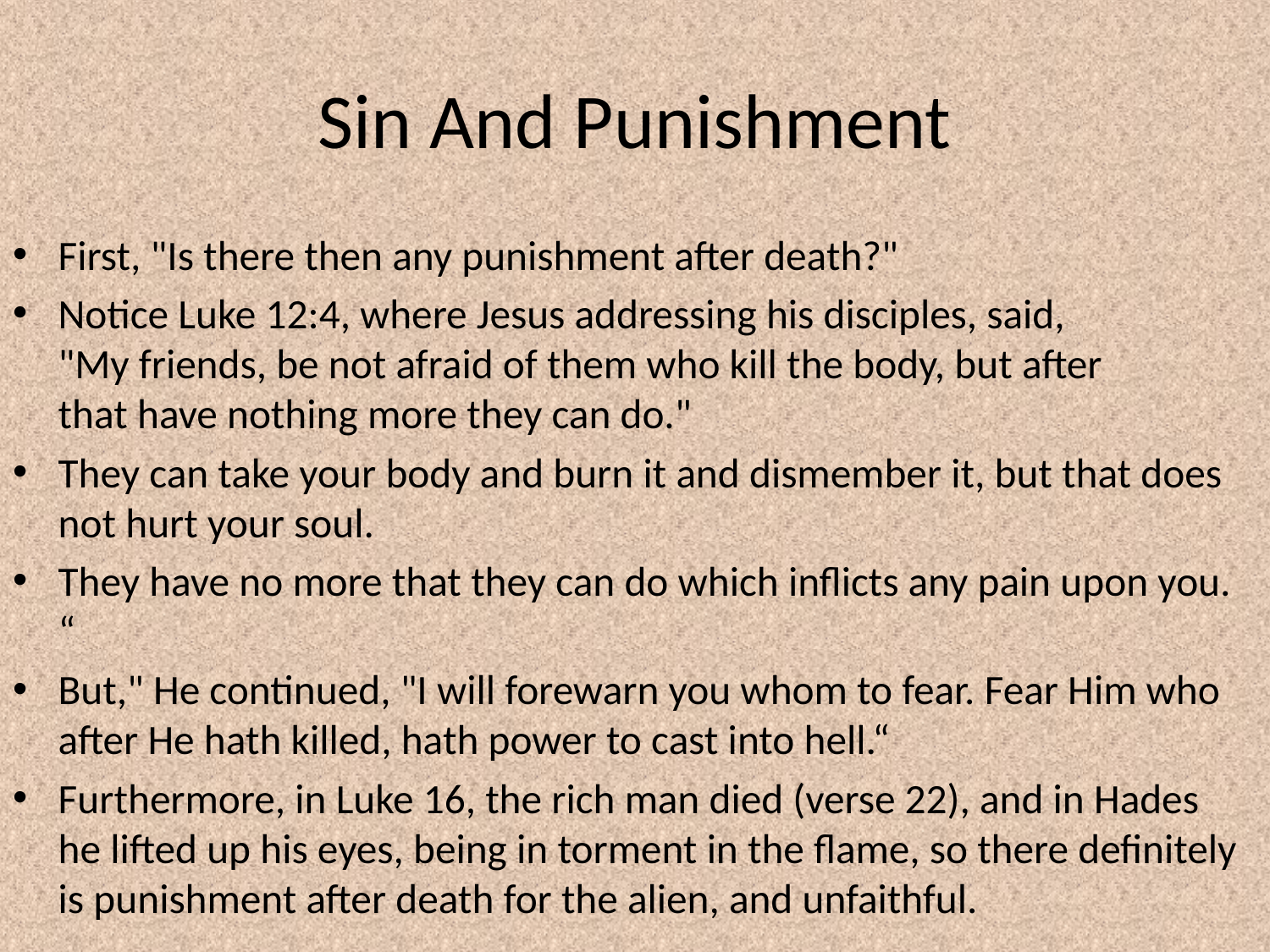

# Sin And Punishment
First, "Is there then any punishment after death?"
Notice Luke 12:4, where Jesus addressing his disciples, said, 
"My friends, be not afraid of them who kill the body, but after
that have nothing more they can do."
They can take your body and burn it and dismember it, but that does not hurt your soul.
They have no more that they can do which inflicts any pain upon you. “
But," He continued, "I will forewarn you whom to fear. Fear Him who after He hath killed, hath power to cast into hell.“
Furthermore, in Luke 16, the rich man died (verse 22), and in Hades he lifted up his eyes, being in torment in the flame, so there definitely is punishment after death for the alien, and unfaithful.